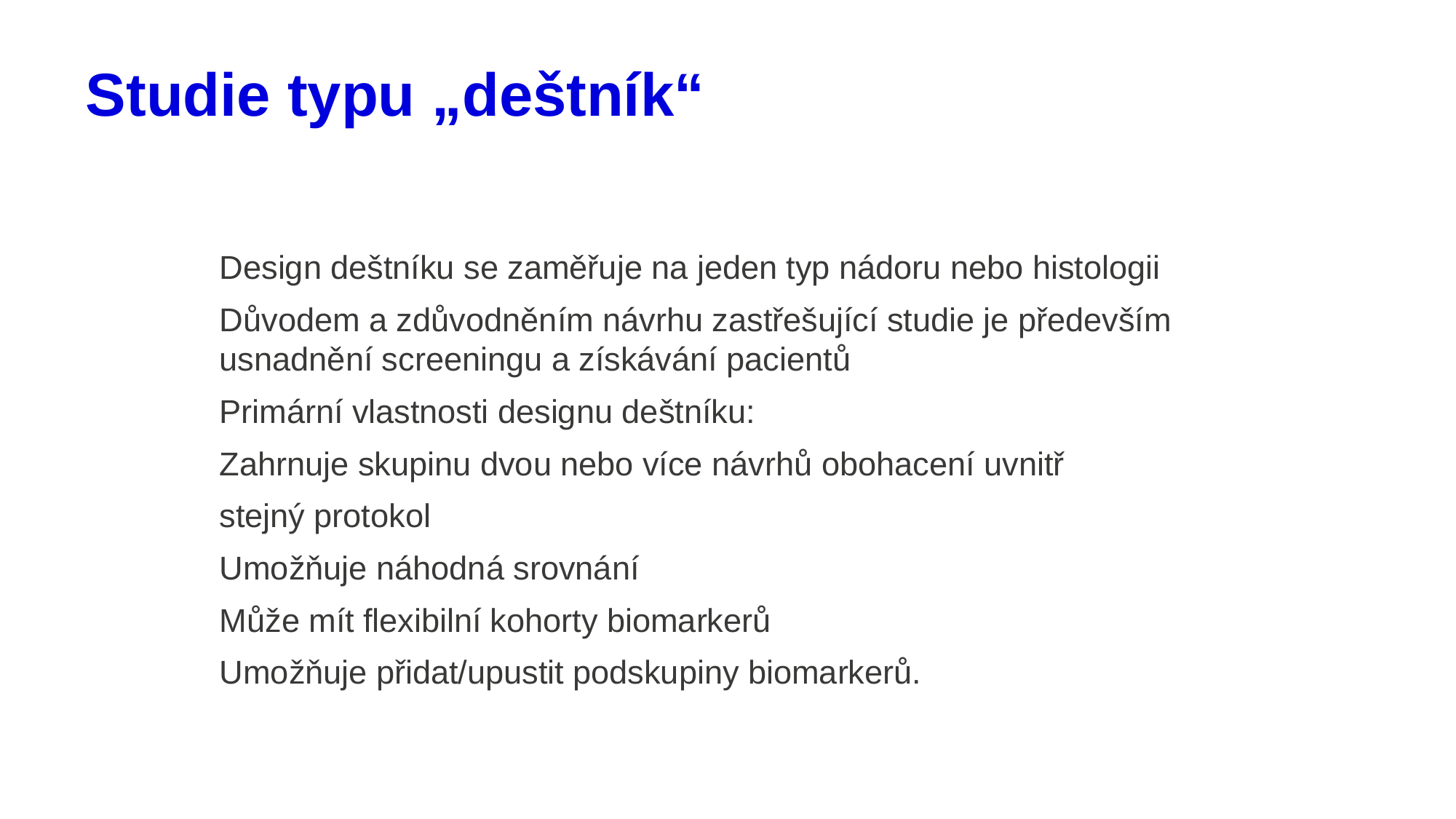

# Studie typu „deštník“
Design deštníku se zaměřuje na jeden typ nádoru nebo histologii
Důvodem a zdůvodněním návrhu zastřešující studie je především usnadnění screeningu a získávání pacientů
Primární vlastnosti designu deštníku:
Zahrnuje skupinu dvou nebo více návrhů obohacení uvnitř
stejný protokol
Umožňuje náhodná srovnání
Může mít flexibilní kohorty biomarkerů
Umožňuje přidat/upustit podskupiny biomarkerů.
28